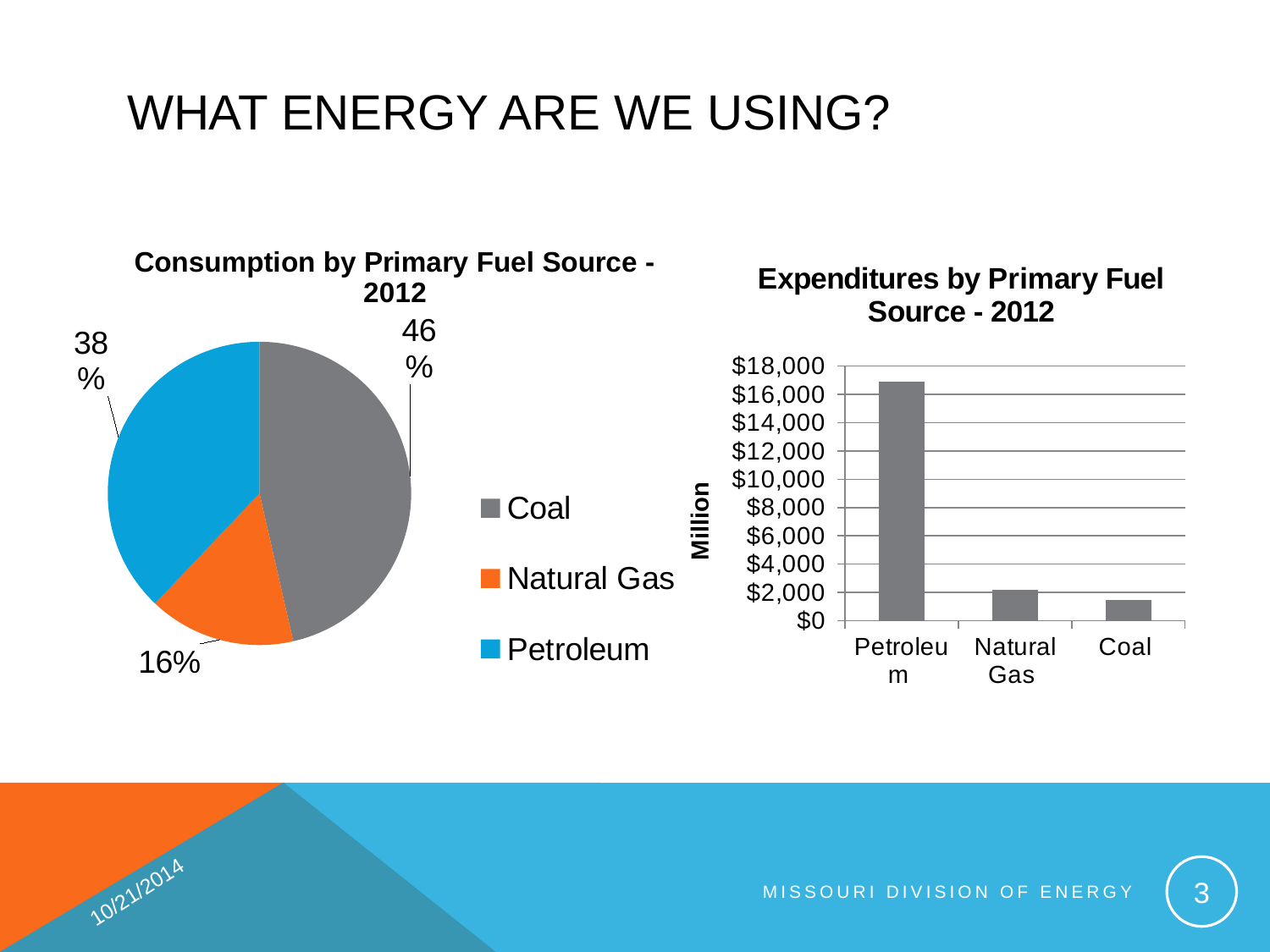

# What energy are we using?

### Chart: Consumption by Primary Fuel Source - 2012

| Category | Trillion Btu |
|---|---|
| Coal | 768.4 |
| Natural Gas | 258.8999999999999 |
| Petroleum | 627.8000000000001 |

### Chart: Expenditures by Primary Fuel Source - 2012

| Category | Expenditures (millions) |
|---|---|
| Petroleum  | 16923.0 |
| Natural Gas  | 2216.0 |
| Coal  | 1449.0 |
10/21/2014
3
MISSOURI DIVISION OF ENERGY